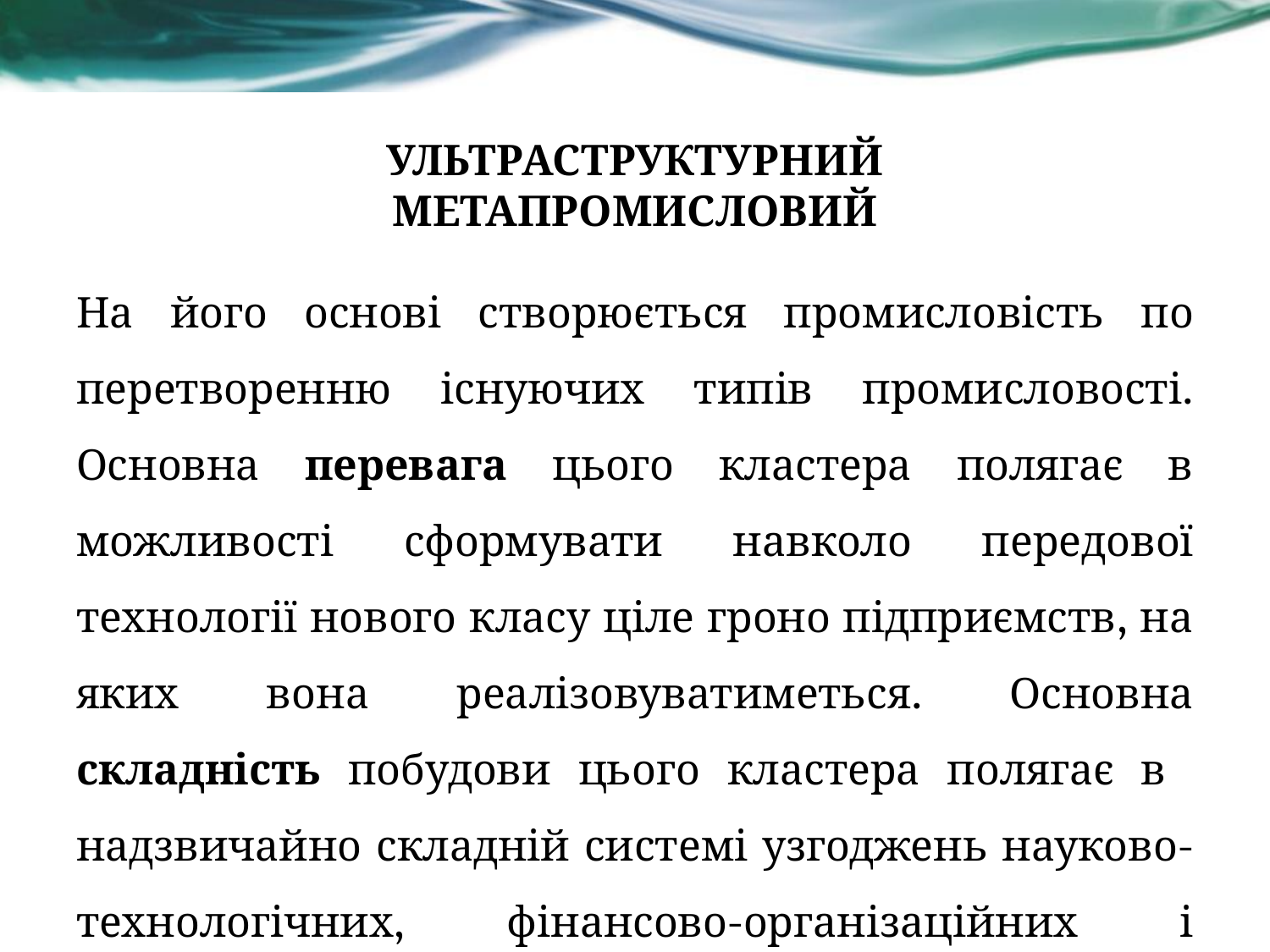

# УЛЬТРАСТРУКТУРНИЙ МЕТАПРОМИСЛОВИЙ
На його основі створюється промисловість по перетворенню існуючих типів промисловості. Основна перевага цього кластера полягає в можливості сформувати навколо передової технології нового класу ціле гроно підприємств, на яких вона реалізовуватиметься. Основна складність побудови цього кластера полягає в  надзвичайно складній системі узгоджень науково-технологічних, фінансово-організаційних і промислово-виробничих рішень.